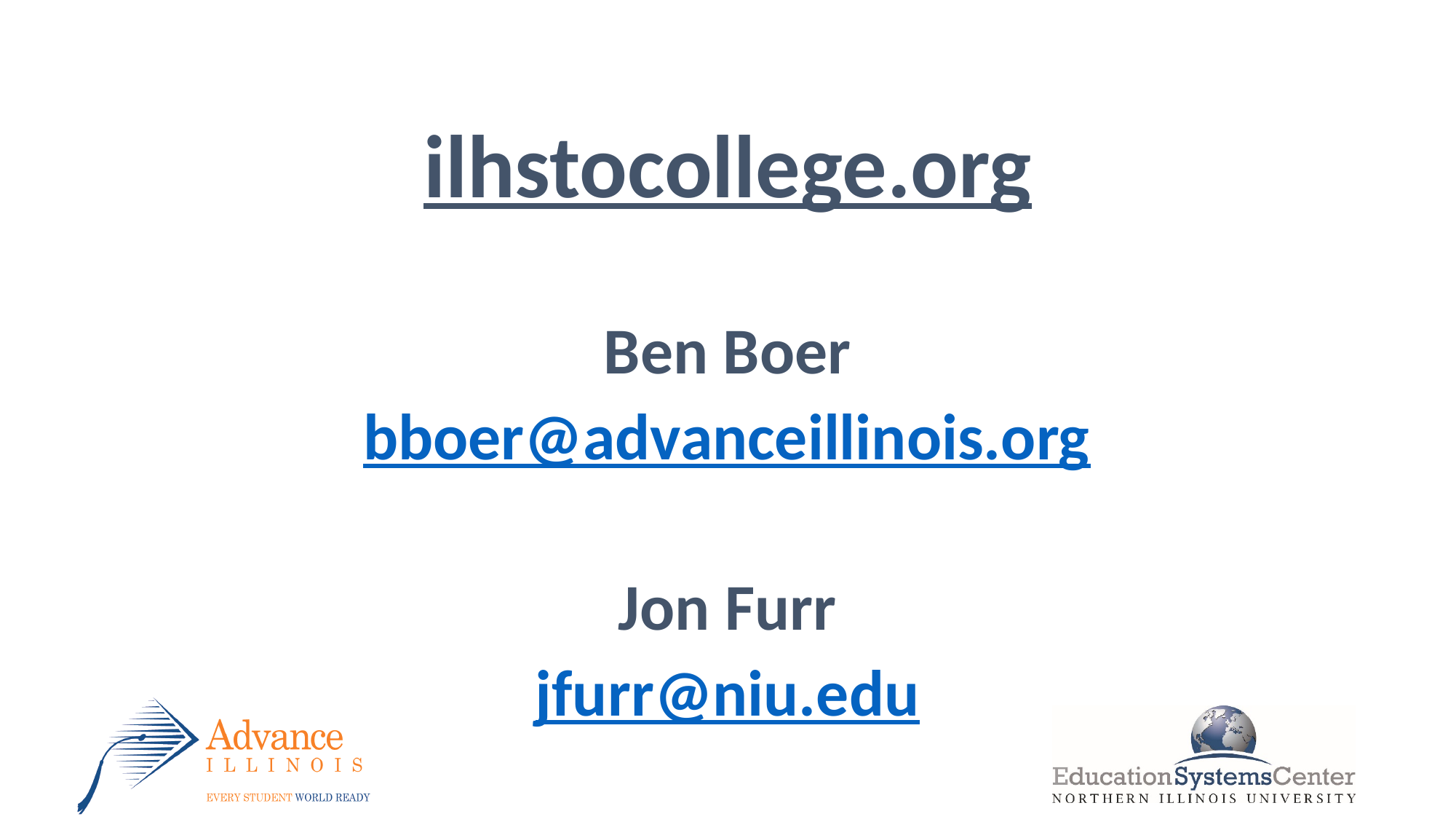

ilhstocollege.org

Ben Boer
bboer@advanceillinois.org

Jon Furr
jfurr@niu.edu